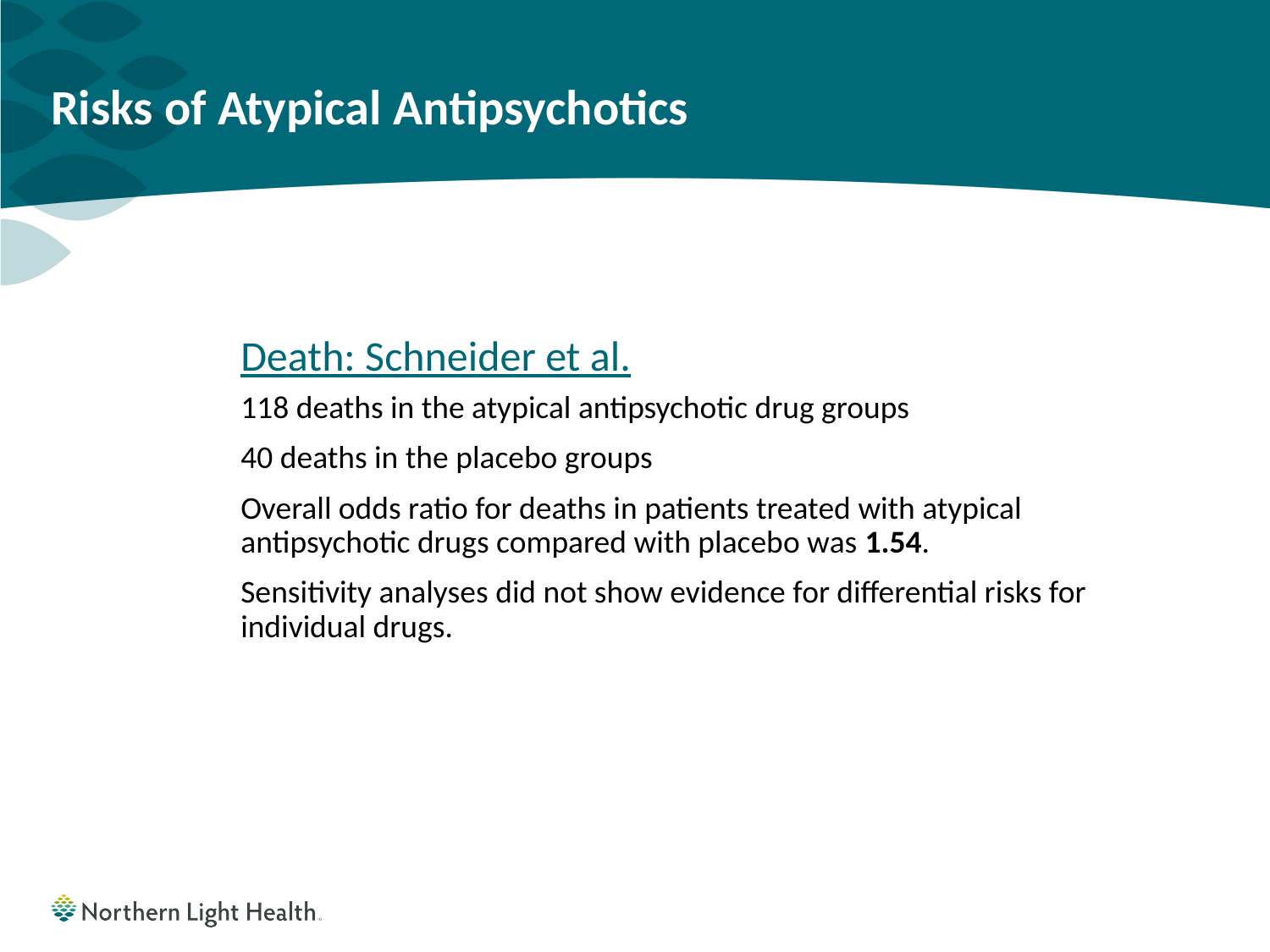

# Risks of Atypical Antipsychotics
Death: Schneider et al.
118 deaths in the atypical antipsychotic drug groups
40 deaths in the placebo groups
Overall odds ratio for deaths in patients treated with atypical antipsychotic drugs compared with placebo was 1.54.
Sensitivity analyses did not show evidence for differential risks for individual drugs.